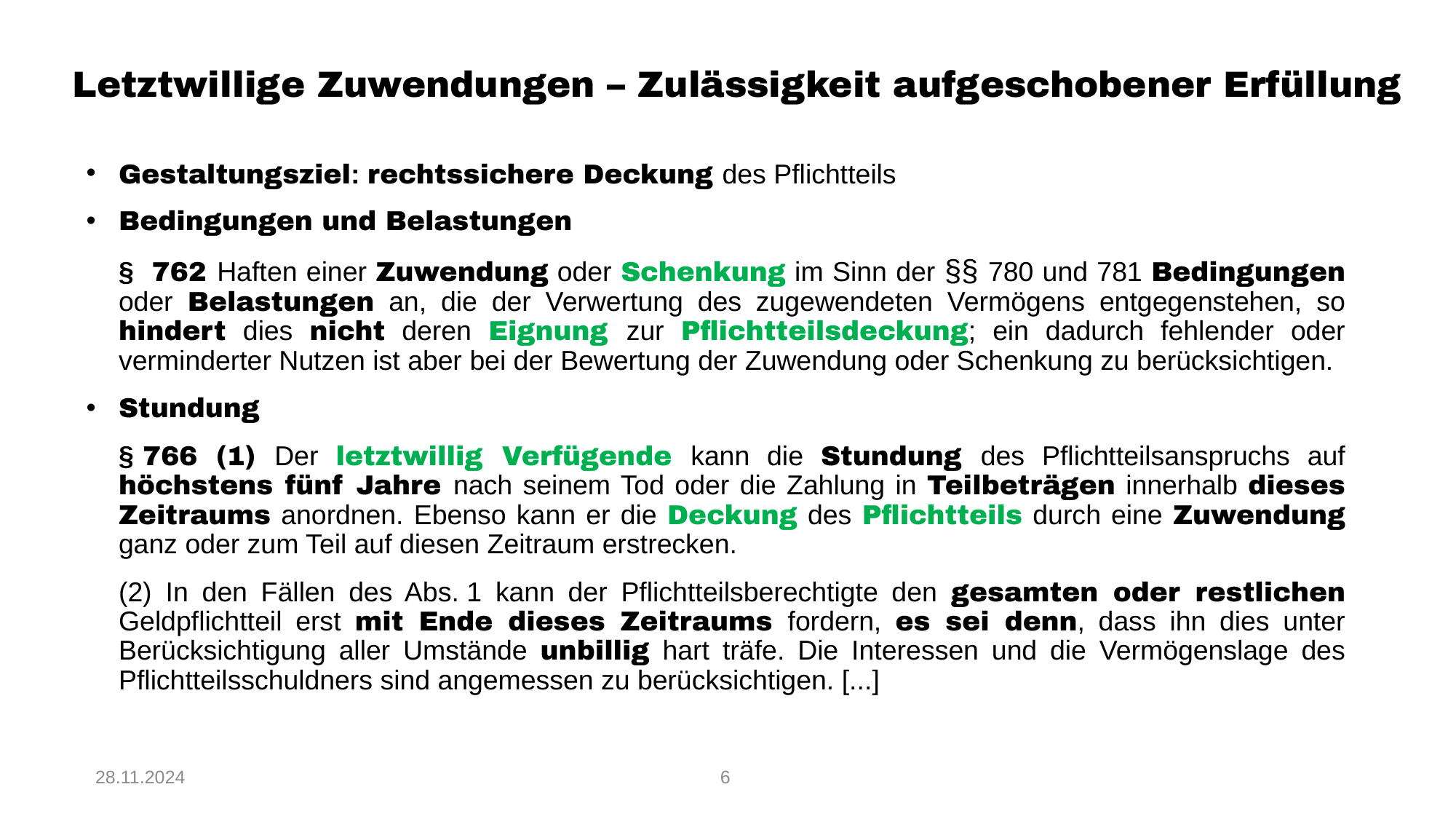

# Letztwillige Zuwendungen – Zulässigkeit aufgeschobener Erfüllung

Gestaltungsziel: rechtssichere Deckung des Pflichtteils
Bedingungen und Belastungen
§  762 Haften einer Zuwendung oder Schenkung im Sinn der §§ 780 und 781 Bedingungen oder Belastungen an, die der Verwertung des zugewendeten Vermögens entgegenstehen, so hindert dies nicht deren Eignung zur Pflichtteilsdeckung; ein dadurch fehlender oder verminderter Nutzen ist aber bei der Bewertung der Zuwendung oder Schenkung zu berücksichtigen.
Stundung
§ 766 (1) Der letztwillig Verfügende kann die Stundung des Pflichtteilsanspruchs auf höchstens fünf Jahre nach seinem Tod oder die Zahlung in Teilbeträgen innerhalb dieses Zeitraums anordnen. Ebenso kann er die Deckung des Pflichtteils durch eine Zuwendung ganz oder zum Teil auf diesen Zeitraum erstrecken.
(2) In den Fällen des Abs. 1 kann der Pflichtteilsberechtigte den gesamten oder restlichen Geldpflichtteil erst mit Ende dieses Zeitraums fordern, es sei denn, dass ihn dies unter Berücksichtigung aller Umstände unbillig hart träfe. Die Interessen und die Vermögenslage des Pflichtteilsschuldners sind angemessen zu berücksichtigen. [...]